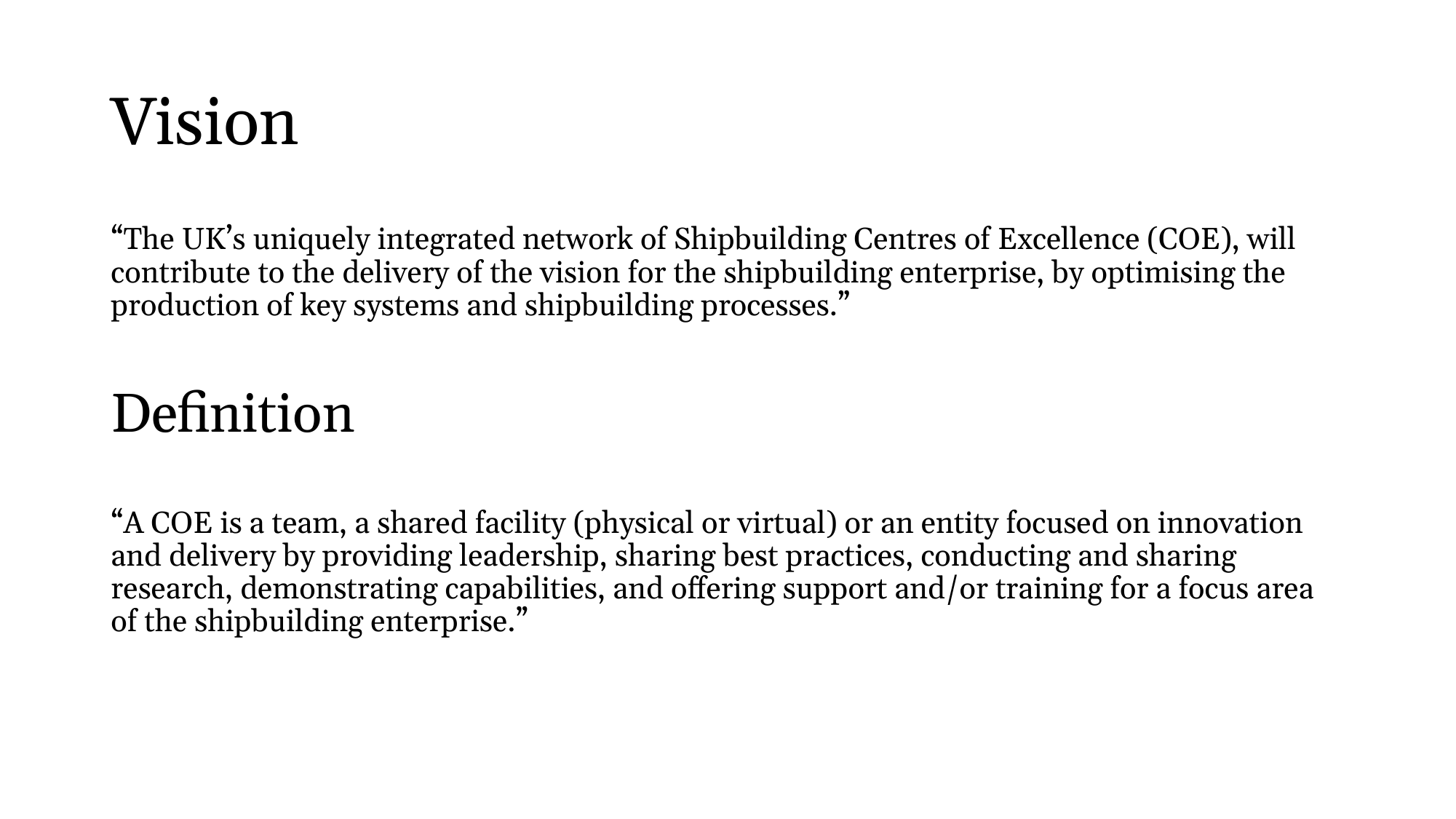

# Vision
“The UK’s uniquely integrated network of Shipbuilding Centres of Excellence (COE), will contribute to the delivery of the vision for the shipbuilding enterprise, by optimising the production of key systems and shipbuilding processes.”

Definition

“A COE is a team, a shared facility (physical or virtual) or an entity focused on innovation and delivery by providing leadership, sharing best practices, conducting and sharing research, demonstrating capabilities, and offering support and/or training for a focus area of the shipbuilding enterprise.”